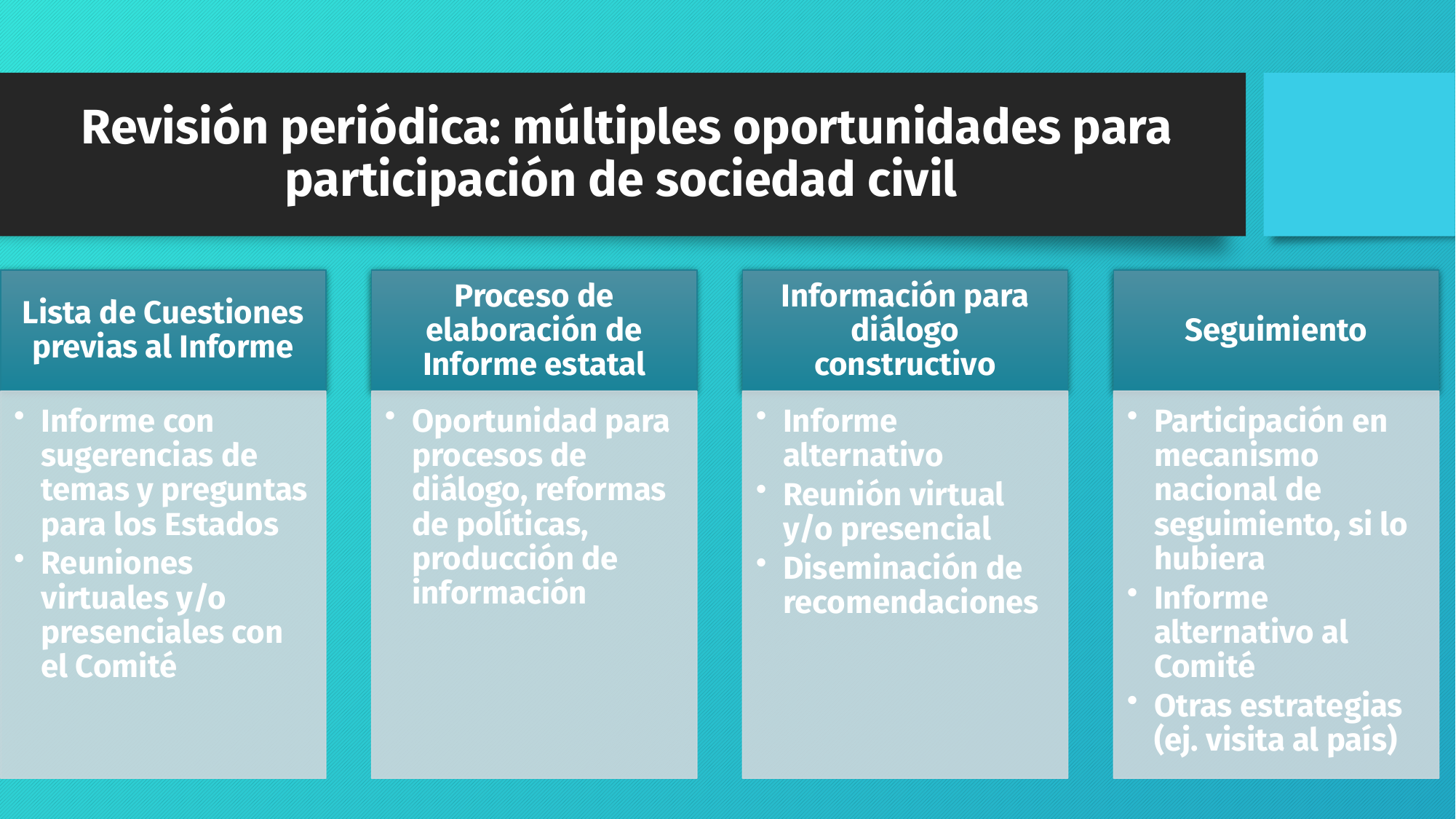

# Revisión periódica: múltiples oportunidades para participación de sociedad civil
Lista de Cuestiones previas al Informe
Informe con sugerencias de temas y preguntas para los Estados
Reuniones virtuales y/o presenciales con el Comité
Proceso de elaboración de Informe estatal
Oportunidad para procesos de diálogo, reformas de políticas, producción de información
Información para diálogo constructivo
Informe alternativo
Reunión virtual y/o presencial
Diseminación de recomendaciones
Seguimiento
Participación en mecanismo nacional de seguimiento, si lo hubiera
Informe alternativo al Comité
Otras estrategias (ej. visita al país)